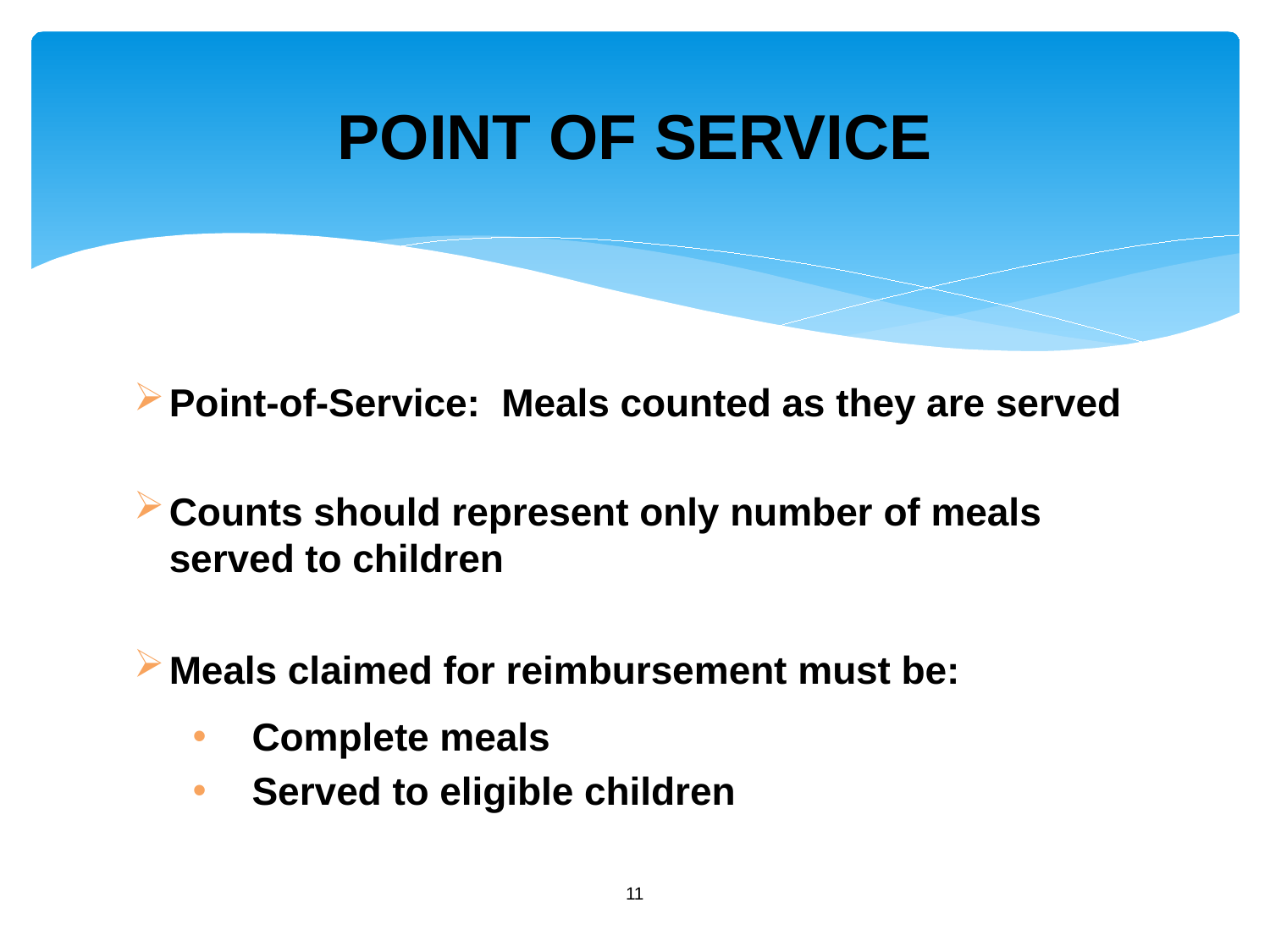

# POINT OF SERVICE
Point-of-Service:  Meals counted as they are served

Counts should represent only number of meals served to children

Meals claimed for reimbursement must be:

Complete meals
Served to eligible children

11